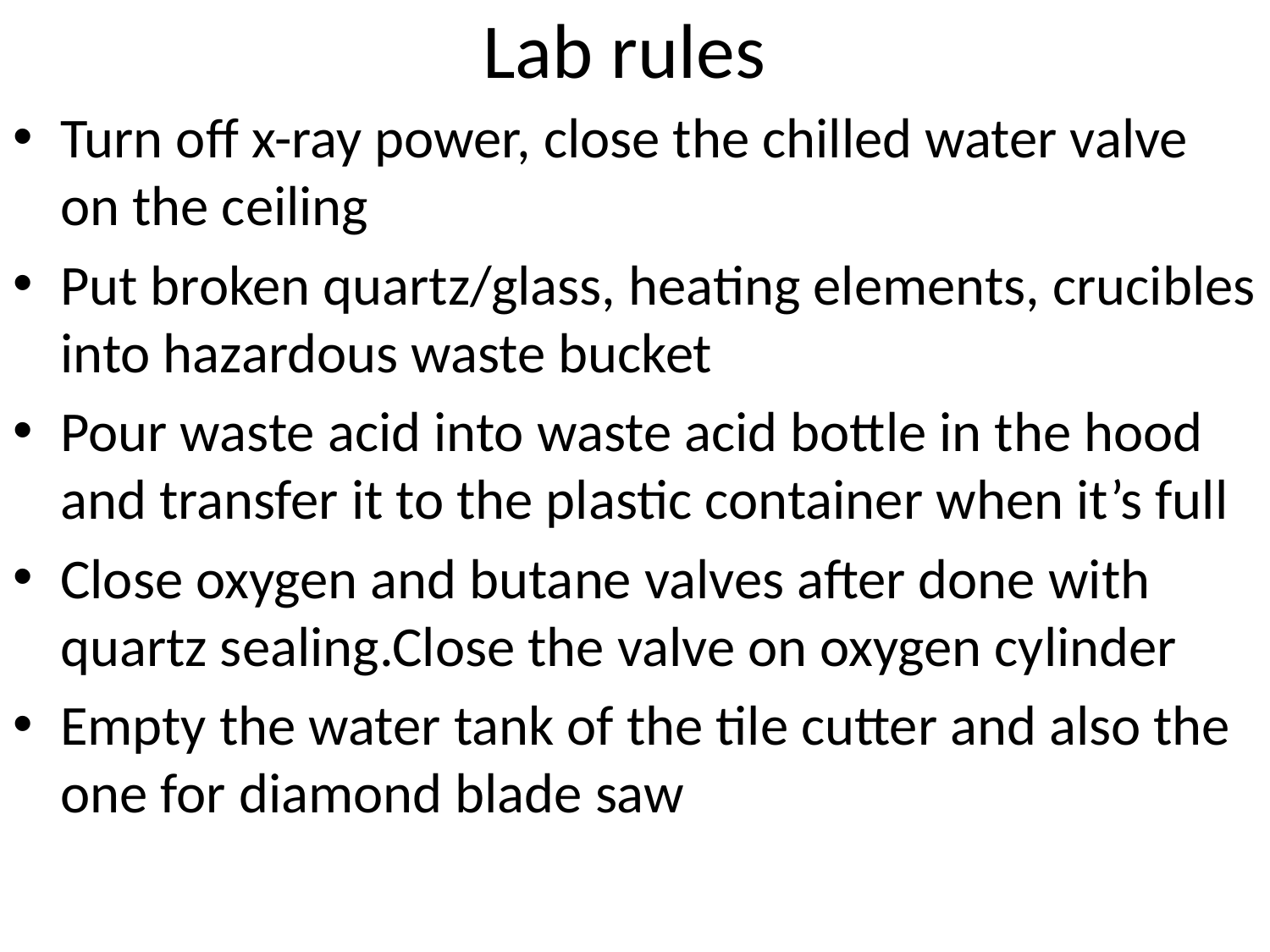

# Lab rules
Turn off x-ray power, close the chilled water valve on the ceiling
Put broken quartz/glass, heating elements, crucibles into hazardous waste bucket
Pour waste acid into waste acid bottle in the hood and transfer it to the plastic container when it’s full
Close oxygen and butane valves after done with quartz sealing.Close the valve on oxygen cylinder
Empty the water tank of the tile cutter and also the one for diamond blade saw